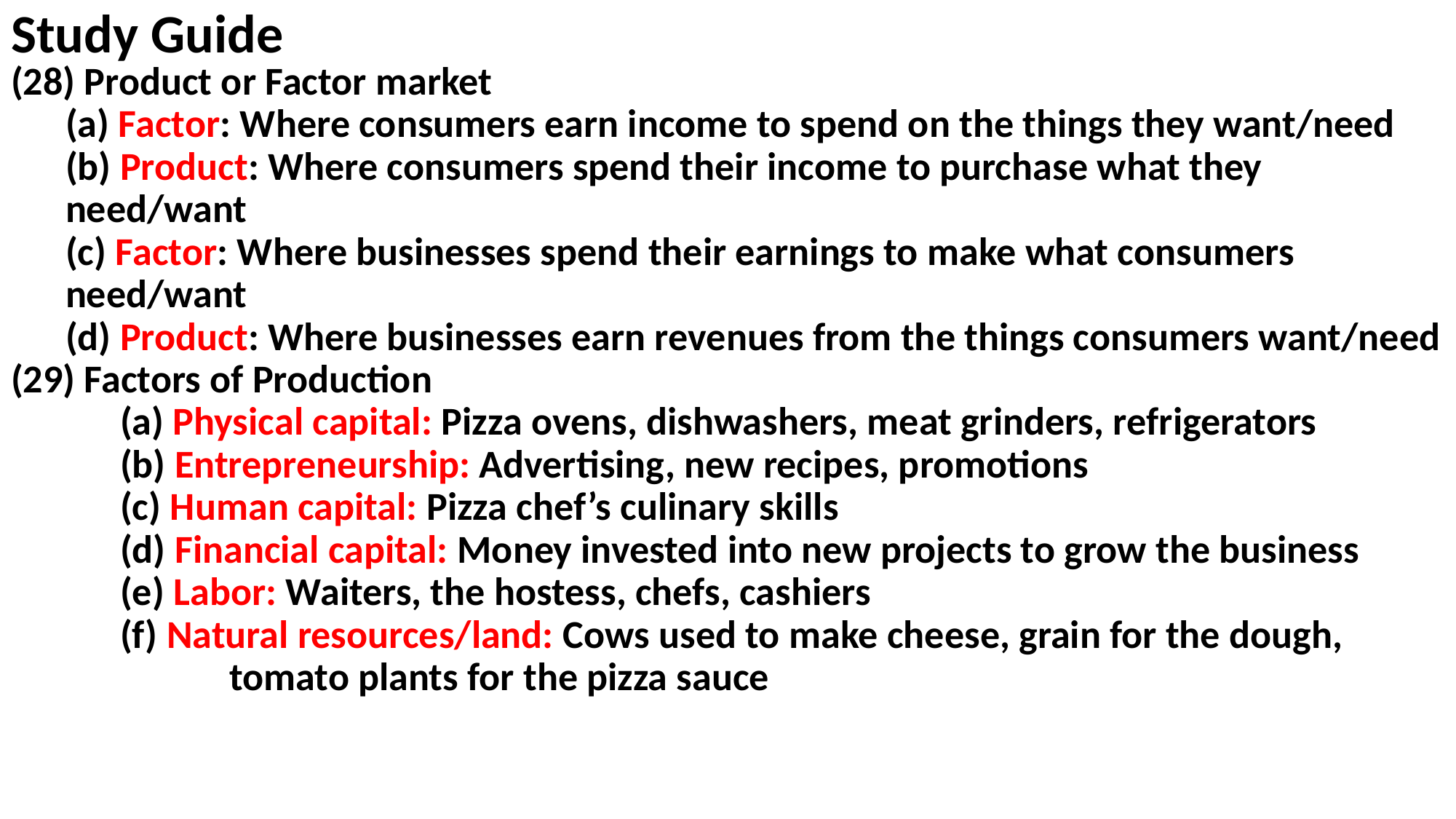

# Study Guide
(28) Product or Factor market
(a) Factor: Where consumers earn income to spend on the things they want/need
(b) Product: Where consumers spend their income to purchase what they need/want
(c) Factor: Where businesses spend their earnings to make what consumers need/want
(d) Product: Where businesses earn revenues from the things consumers want/need
(29) Factors of Production
	(a) Physical capital: Pizza ovens, dishwashers, meat grinders, refrigerators
	(b) Entrepreneurship: Advertising, new recipes, promotions
	(c) Human capital: Pizza chef’s culinary skills
	(d) Financial capital: Money invested into new projects to grow the business
	(e) Labor: Waiters, the hostess, chefs, cashiers
	(f) Natural resources/land: Cows used to make cheese, grain for the dough, 			tomato plants for the pizza sauce